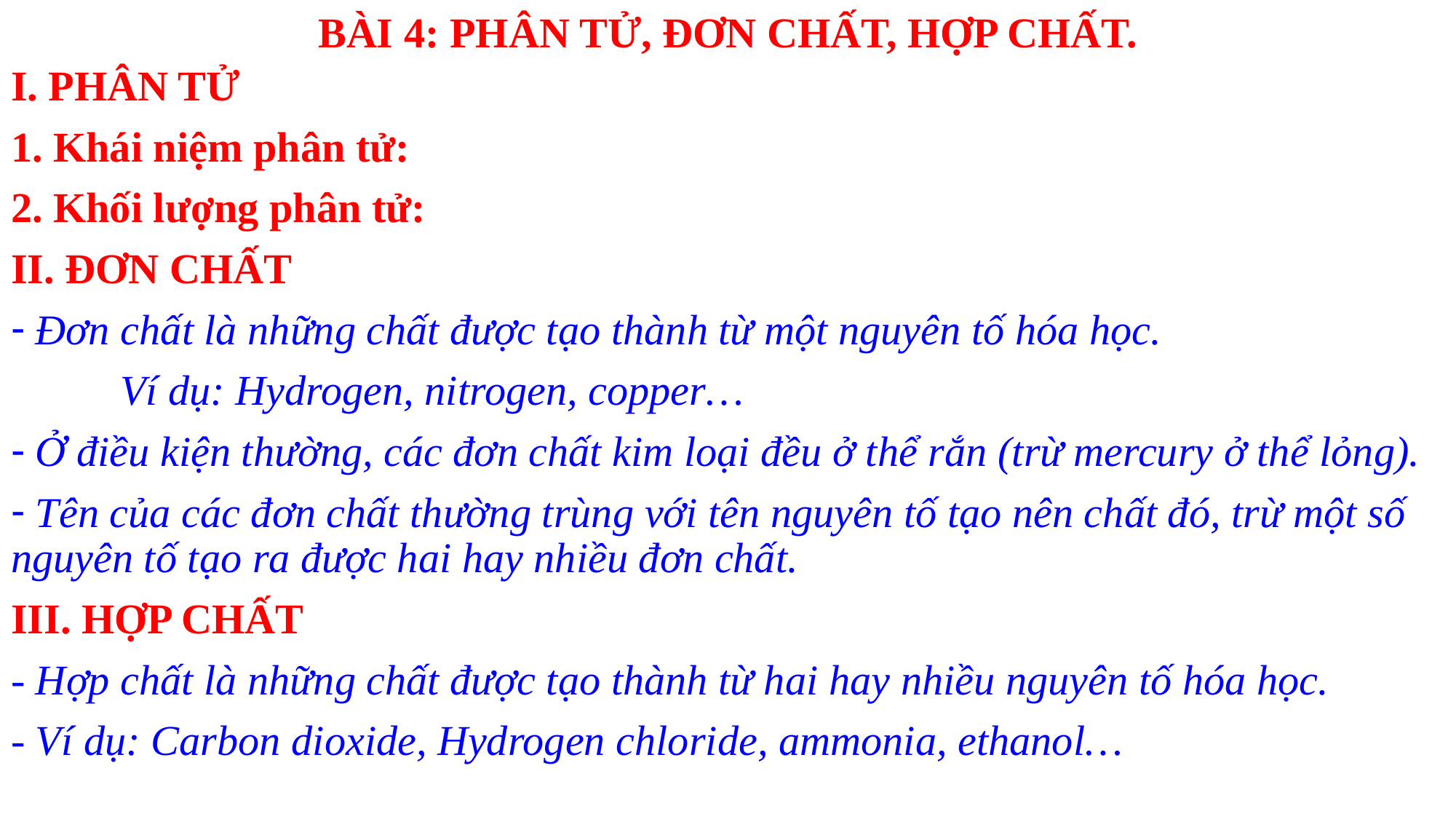

BÀI 4: PHÂN TỬ, ĐƠN CHẤT, HỢP CHẤT.
I. PHÂN TỬ
1. Khái niệm phân tử:
2. Khối lượng phân tử:
II. ĐƠN CHẤT
 Đơn chất là những chất được tạo thành từ một nguyên tố hóa học.
	Ví dụ: Hydrogen, nitrogen, copper…
 Ở điều kiện thường, các đơn chất kim loại đều ở thể rắn (trừ mercury ở thể lỏng).
 Tên của các đơn chất thường trùng với tên nguyên tố tạo nên chất đó, trừ một số nguyên tố tạo ra được hai hay nhiều đơn chất.
III. HỢP CHẤT
- Hợp chất là những chất được tạo thành từ hai hay nhiều nguyên tố hóa học.
- Ví dụ: Carbon dioxide, Hydrogen chloride, ammonia, ethanol…